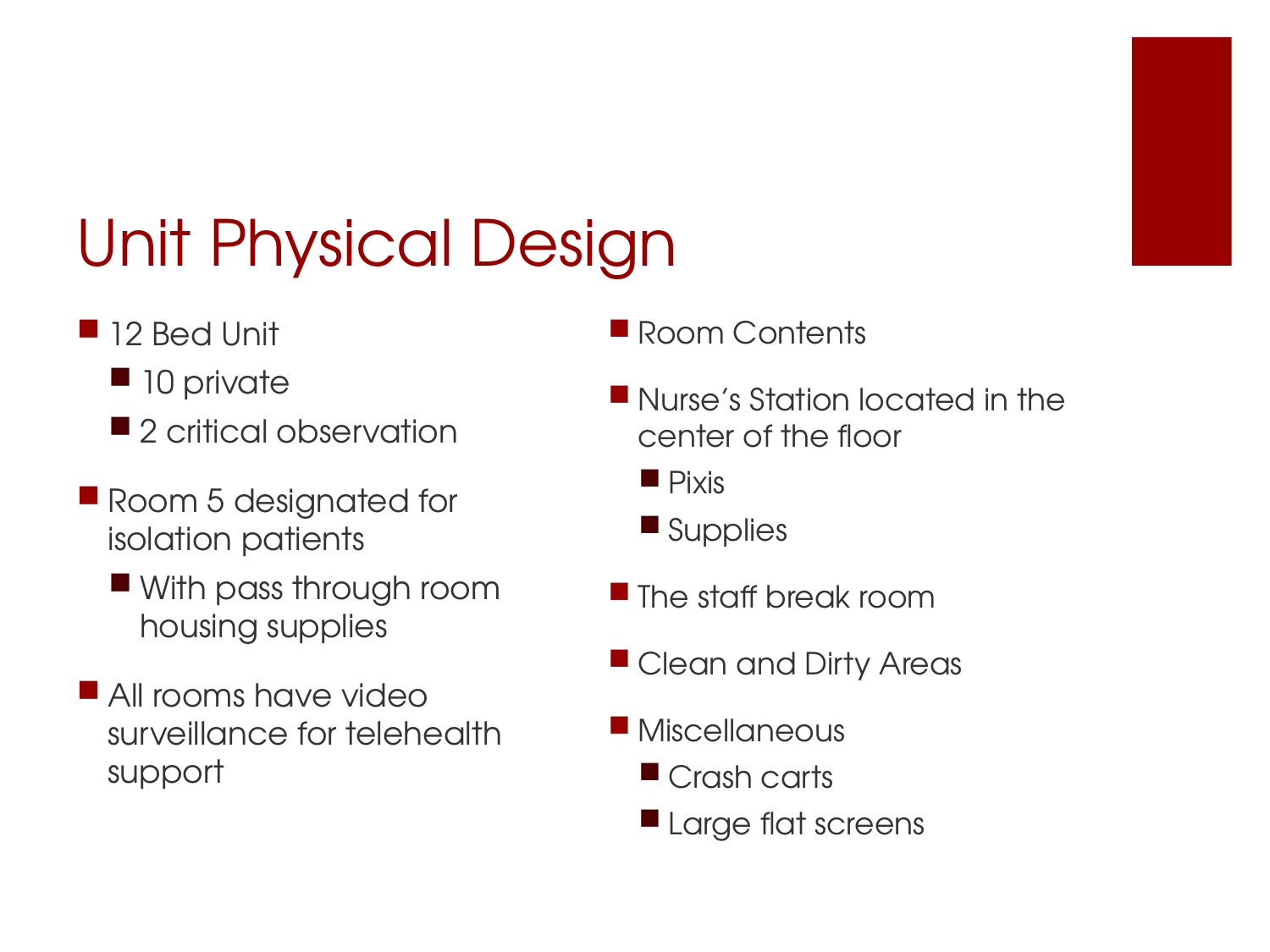

# Unit Physical Design
12 Bed Unit
10 private
2 critical observation
Room 5 designated for isolation patients
With pass through room housing supplies
All rooms have video surveillance for telehealth support
Room Contents
Nurse’s Station located in the center of the floor
Pixis
Supplies
The staff break room
Clean and Dirty Areas
Miscellaneous
Crash carts
Large flat screens